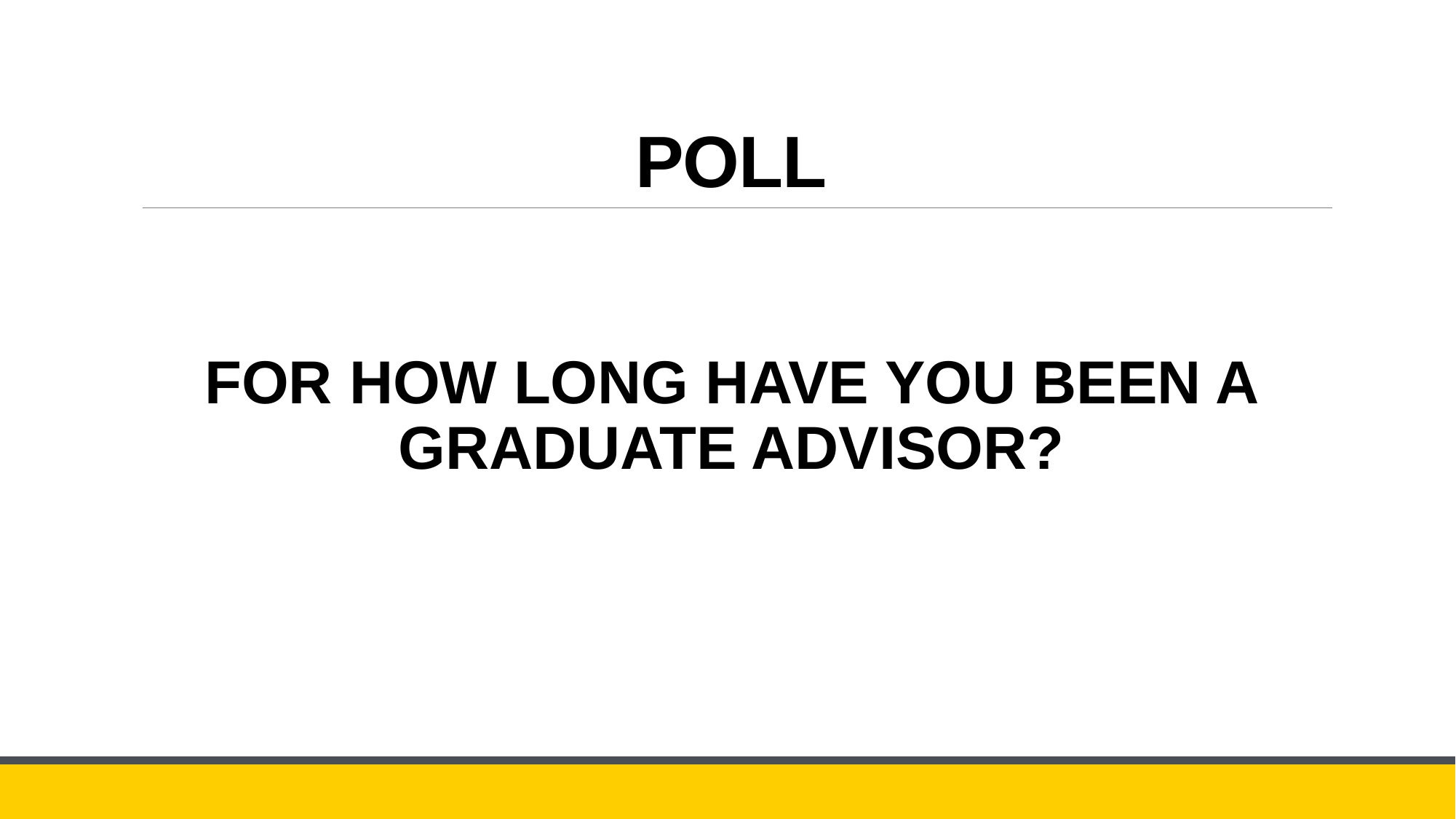

# POLL
FOR HOW LONG HAVE YOU BEEN A GRADUATE ADVISOR?